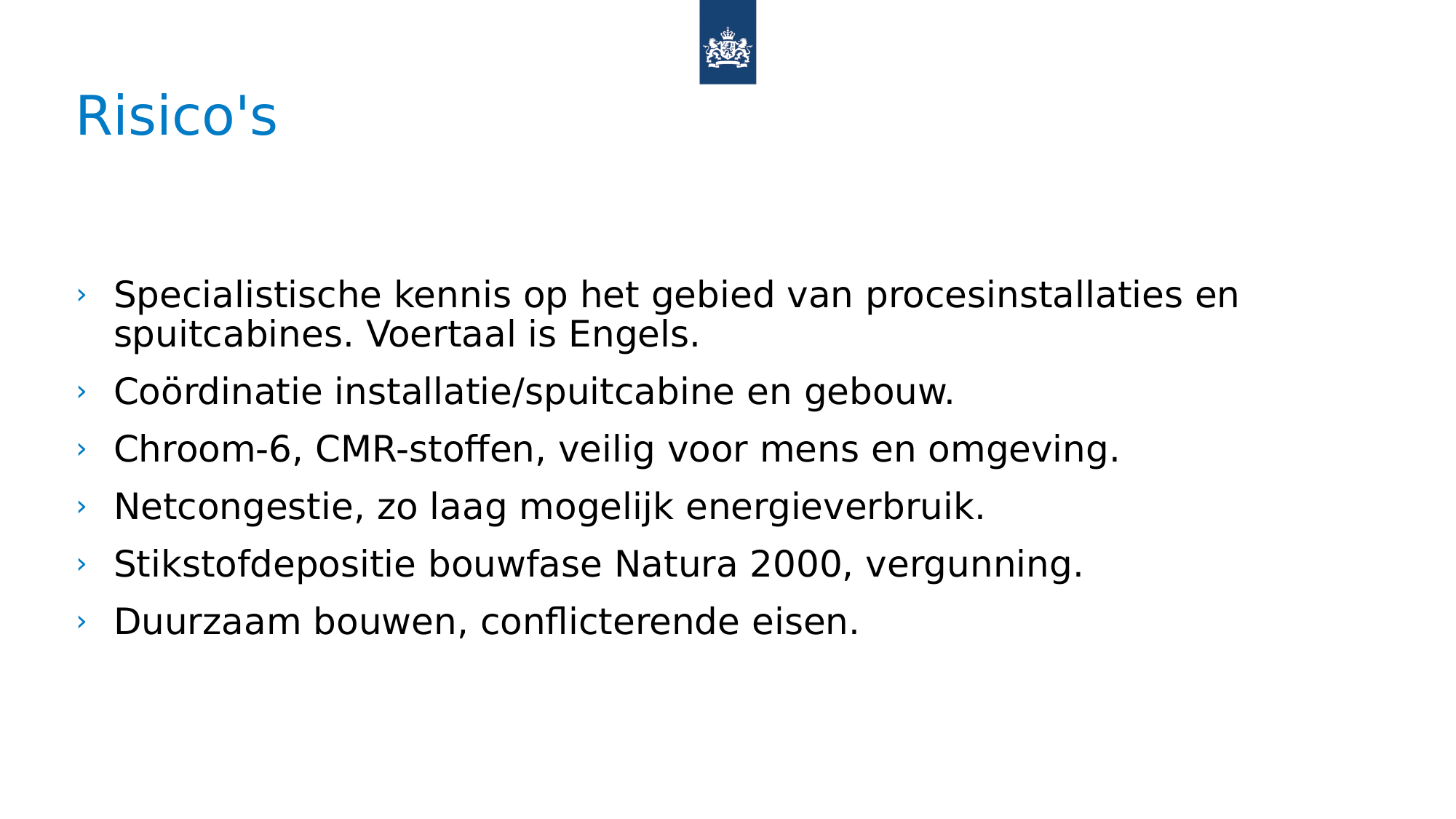

# Risico's
Specialistische kennis op het gebied van procesinstallaties en spuitcabines. Voertaal is Engels.
Coördinatie installatie/spuitcabine en gebouw.
Chroom-6, CMR-stoffen, veilig voor mens en omgeving.
Netcongestie, zo laag mogelijk energieverbruik.
Stikstofdepositie bouwfase Natura 2000, vergunning.
Duurzaam bouwen, conflicterende eisen.